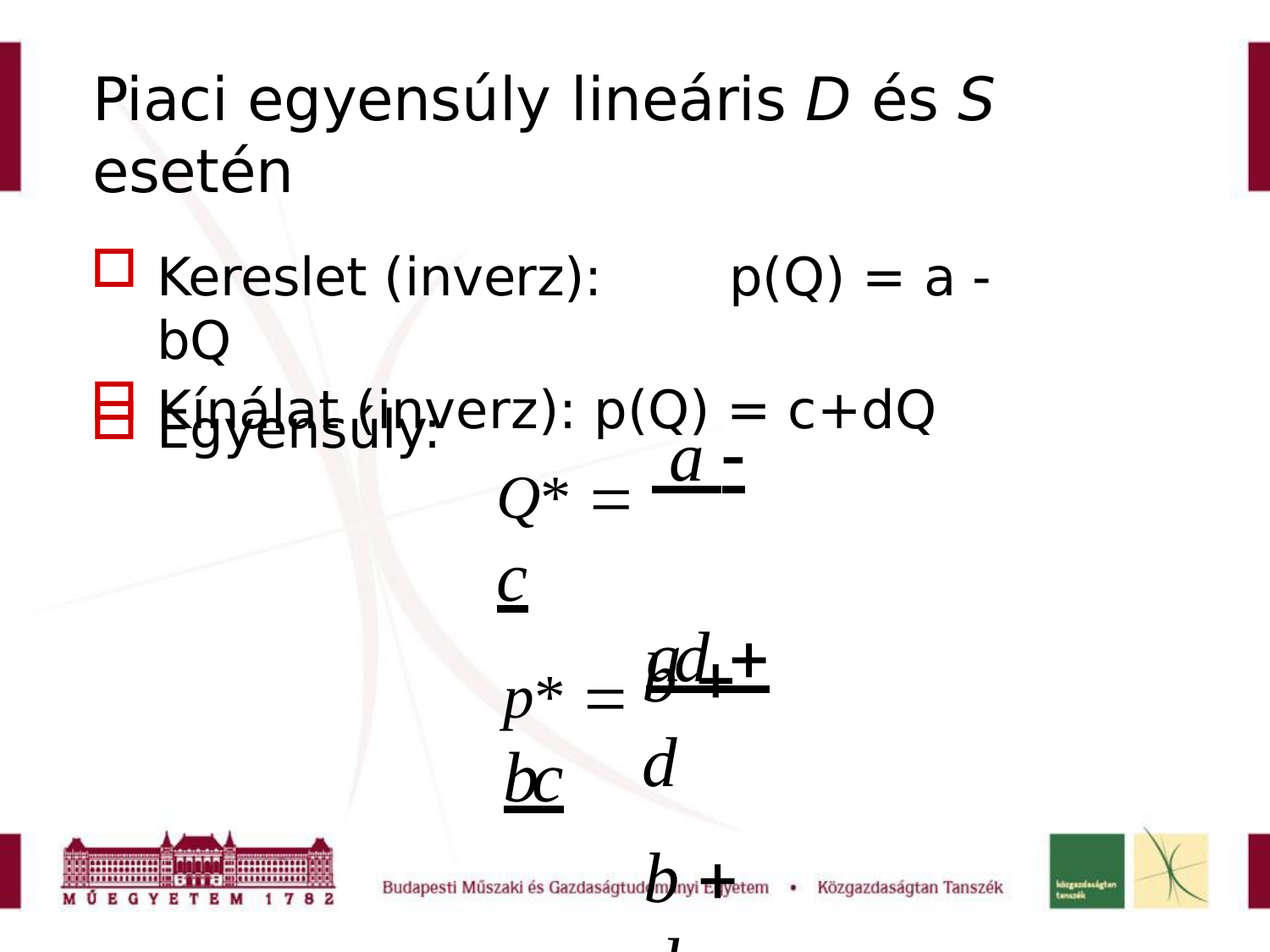

Piaci egyensúly lineáris D és S
esetén
Kereslet (inverz):	p(Q) = a - bQ
Kínálat (inverz): p(Q) = c+dQ
Q* =  a − c
b + d
Egyensúly:
p* = ad + bc
b + d